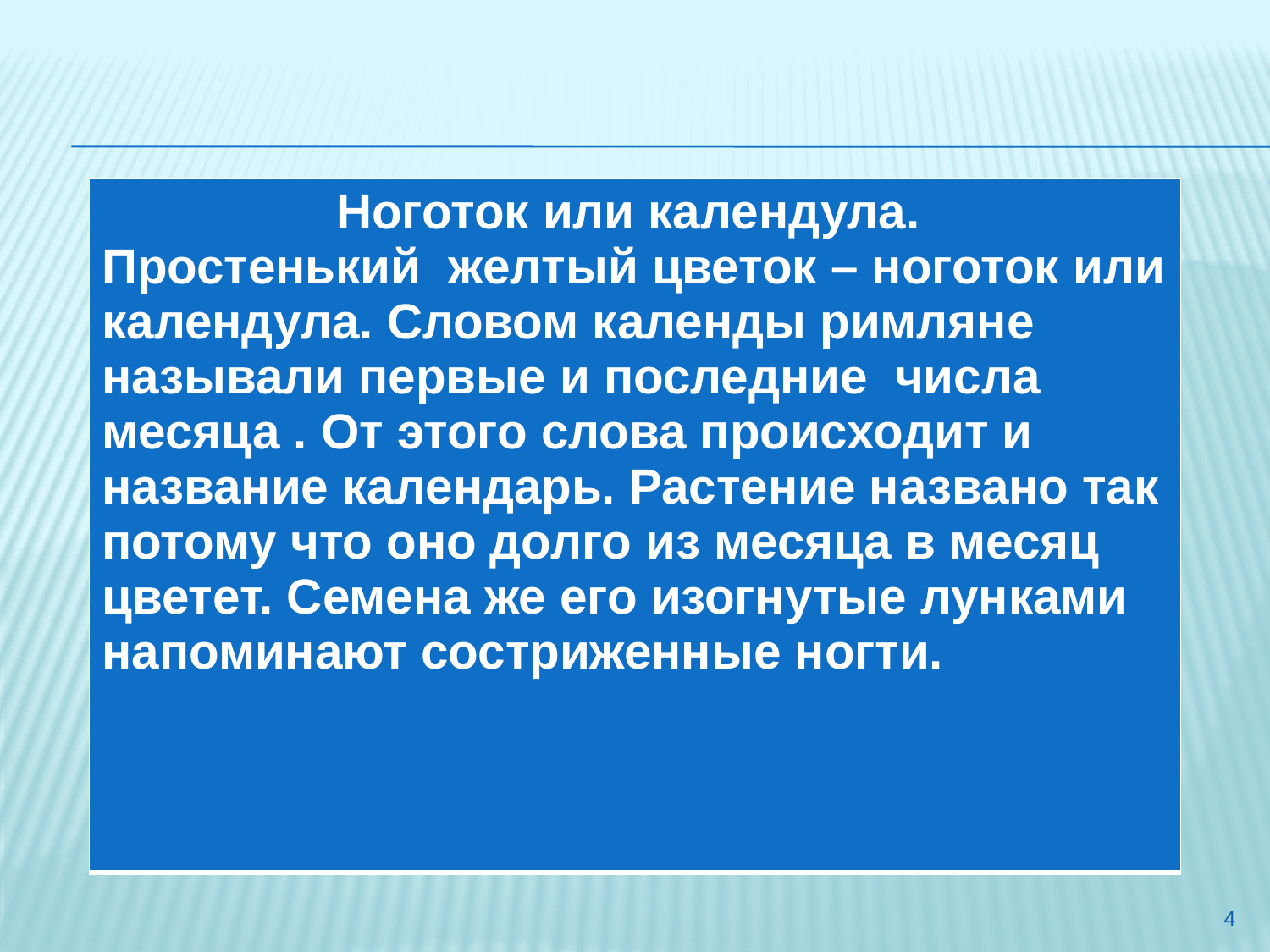

| Ноготок или календула. Простенький желтый цветок – ноготок или календула. Словом календы римляне называли первые и последние числа месяца . От этого слова происходит и название календарь. Растение названо так потому что оно долго из месяца в месяц цветет. Семена же его изогнутые лунками напоминают состриженные ногти. |
| --- |
4